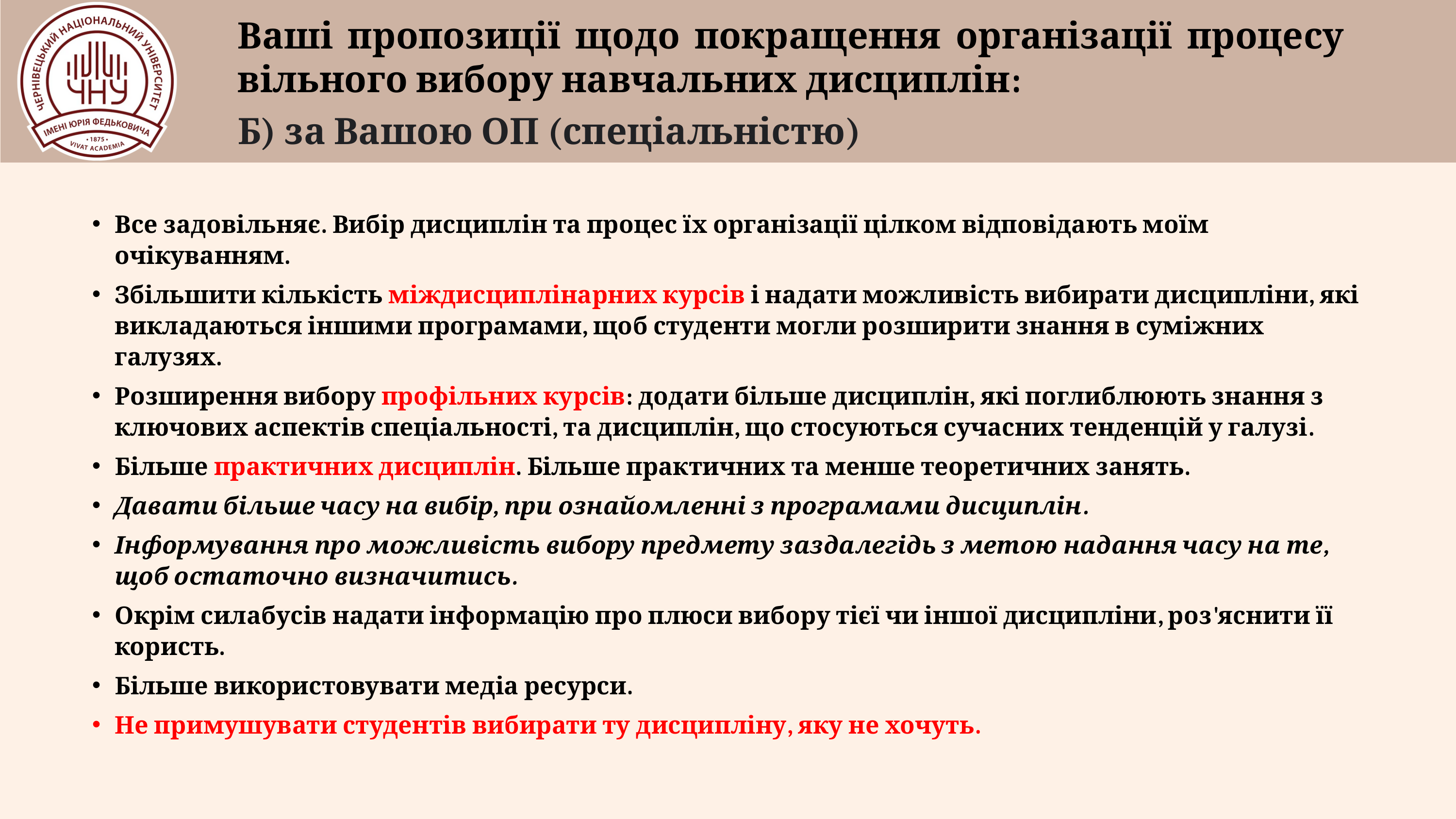

Ваші пропозиції щодо покращення організації процесу вільного вибору навчальних дисциплін:
Б) за Вашою ОП (спеціальністю)
Все задовільняє. Вибір дисциплін та процес їх організації цілком відповідають моїм очікуванням.
Збільшити кількість міждисциплінарних курсів і надати можливість вибирати дисципліни, які викладаються іншими програмами, щоб студенти могли розширити знання в суміжних галузях.
Розширення вибору профільних курсів: додати більше дисциплін, які поглиблюють знання з ключових аспектів спеціальності, та дисциплін, що стосуються сучасних тенденцій у галузі.
Більше практичних дисциплін. Більше практичних та менше теоретичних занять.
Давати більше часу на вибір, при ознайомленні з програмами дисциплін.
Інформування про можливість вибору предмету заздалегідь з метою надання часу на те, щоб остаточно визначитись.
Окрім силабусів надати інформацію про плюси вибору тієї чи іншої дисципліни, роз'яснити її користь.
Більше використовувати медіа ресурси.
Не примушувати студентів вибирати ту дисципліну, яку не хочуть.